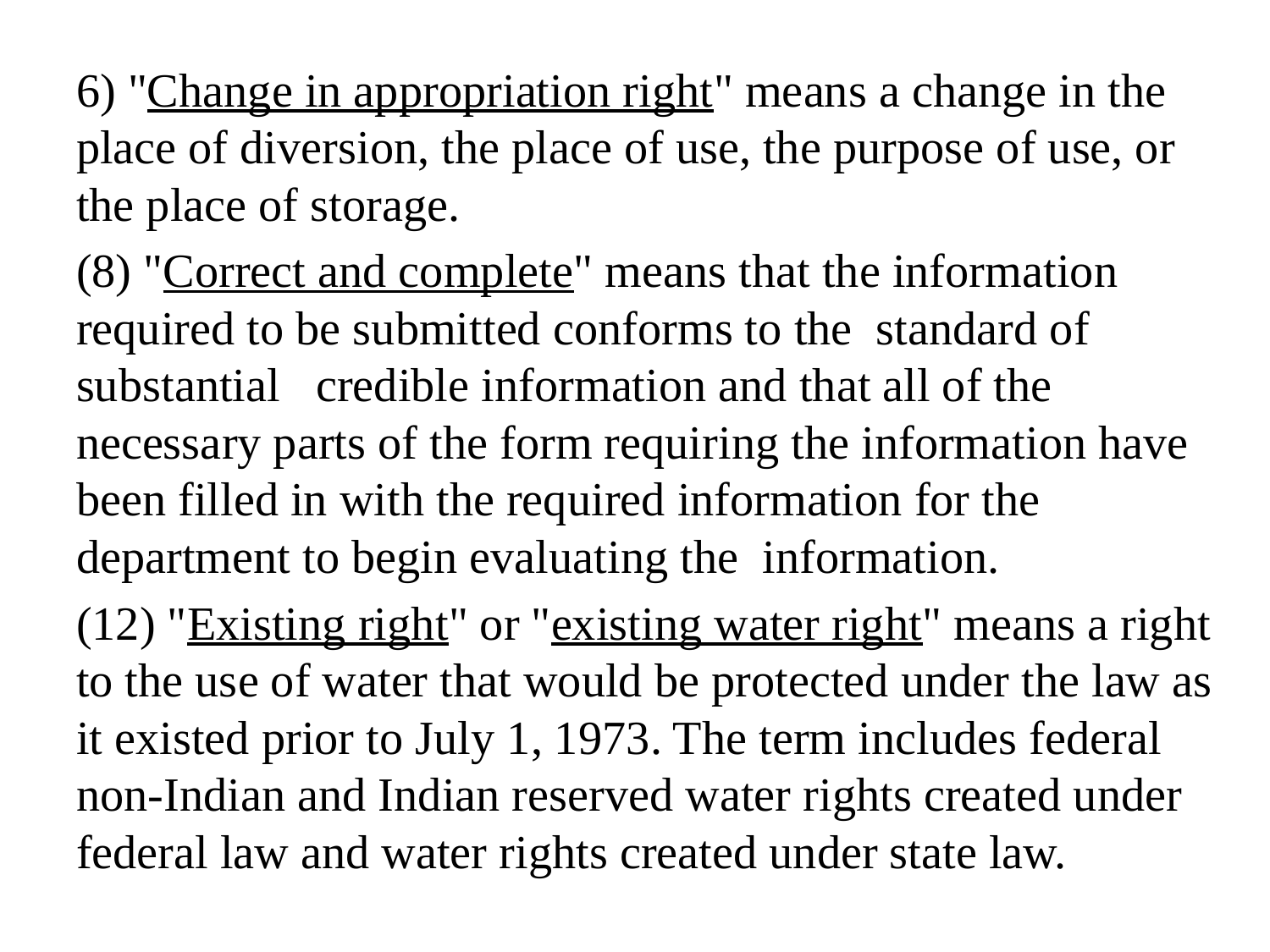

6) "Change in appropriation right" means a change in the place of diversion, the place of use, the purpose of use, or the place of storage.
(8) "Correct and complete" means that the information required to be submitted conforms to the  standard of substantial   credible information and that all of the necessary parts of the form requiring the information have been filled in with the required information for the department to begin evaluating the  information.
(12) "Existing right" or "existing water right" means a right to the use of water that would be protected under the law as it existed prior to July 1, 1973. The term includes federal non-Indian and Indian reserved water rights created under federal law and water rights created under state law.